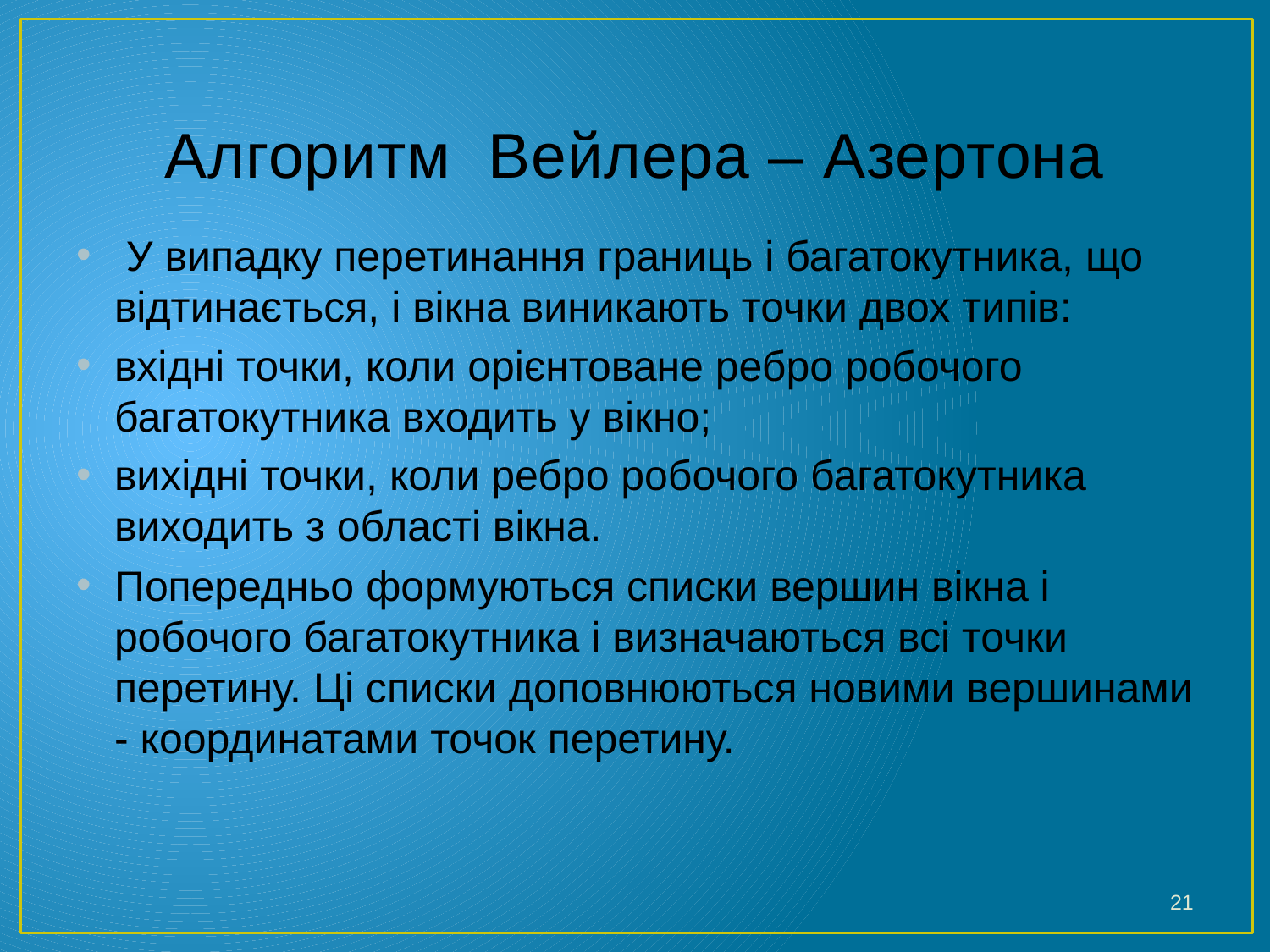

# Алгоритм  Вейлера – Азертона
 У випадку перетинання границь і багатокутника, що відтинається, і вікна виникають точки двох типів:
вхідні точки, коли орієнтоване ребро робочого багатокутника входить у вікно;
вихідні точки, коли ребро робочого багатокутника виходить з області вікна.
Попередньо формуються списки вершин вікна і робочого багатокутника і визначаються всі точки перетину. Ці списки доповнюються новими вершинами - координатами точок перетину.

21